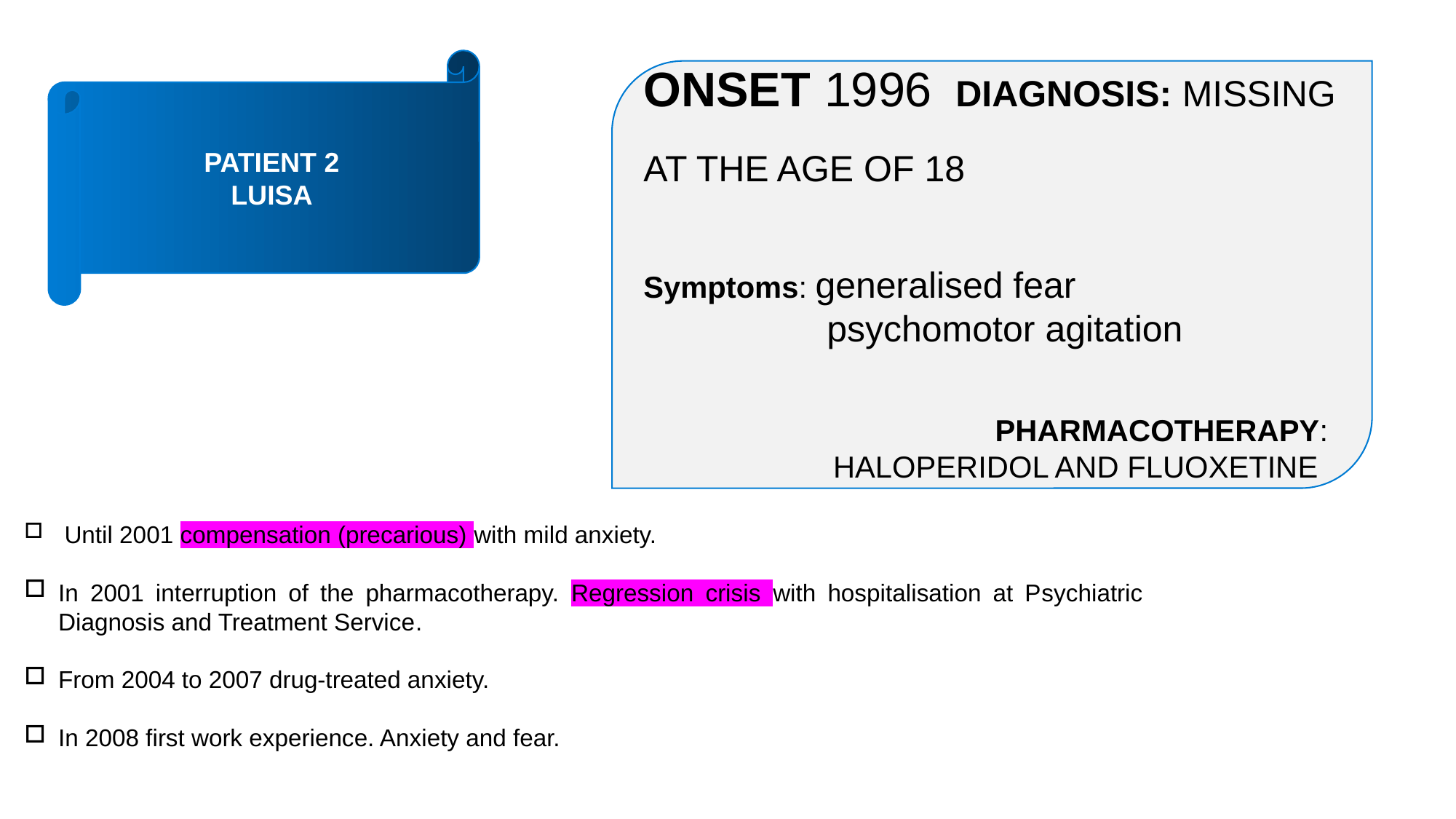

PATIENT 2
LUISA

ONSET 1996   DIAGNOSIS: MISSING

AT THE AGE OF 18

Symptoms: generalised fear
                  psychomotor agitation

                                                    PHARMACOTHERAPY:
                    HALOPERIDOL AND FLUOXETINE

 Until 2001 compensation (precarious) with mild anxiety.

In 2001 interruption of the pharmacotherapy. Regression crisis with hospitalisation at Psychiatric Diagnosis and Treatment Service.

From 2004 to 2007 drug-treated anxiety.

In 2008 first work experience. Anxiety and fear. 2008 prima esperienza lavorativa. Ansia e paura.